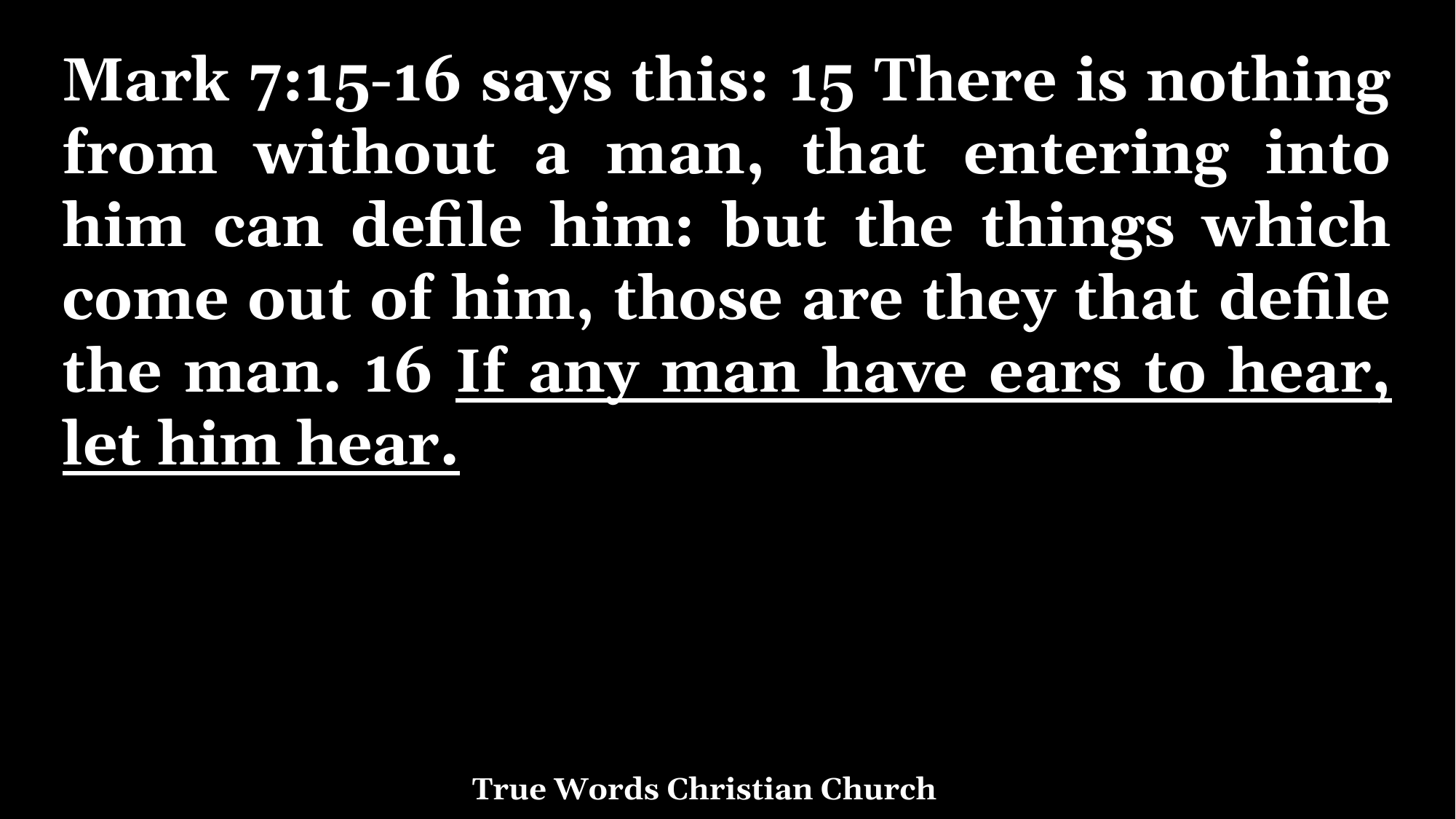

Mark 7:15-16 says this: 15 There is nothing from without a man, that entering into him can defile him: but the things which come out of him, those are they that defile the man. 16 If any man have ears to hear, let him hear.
True Words Christian Church